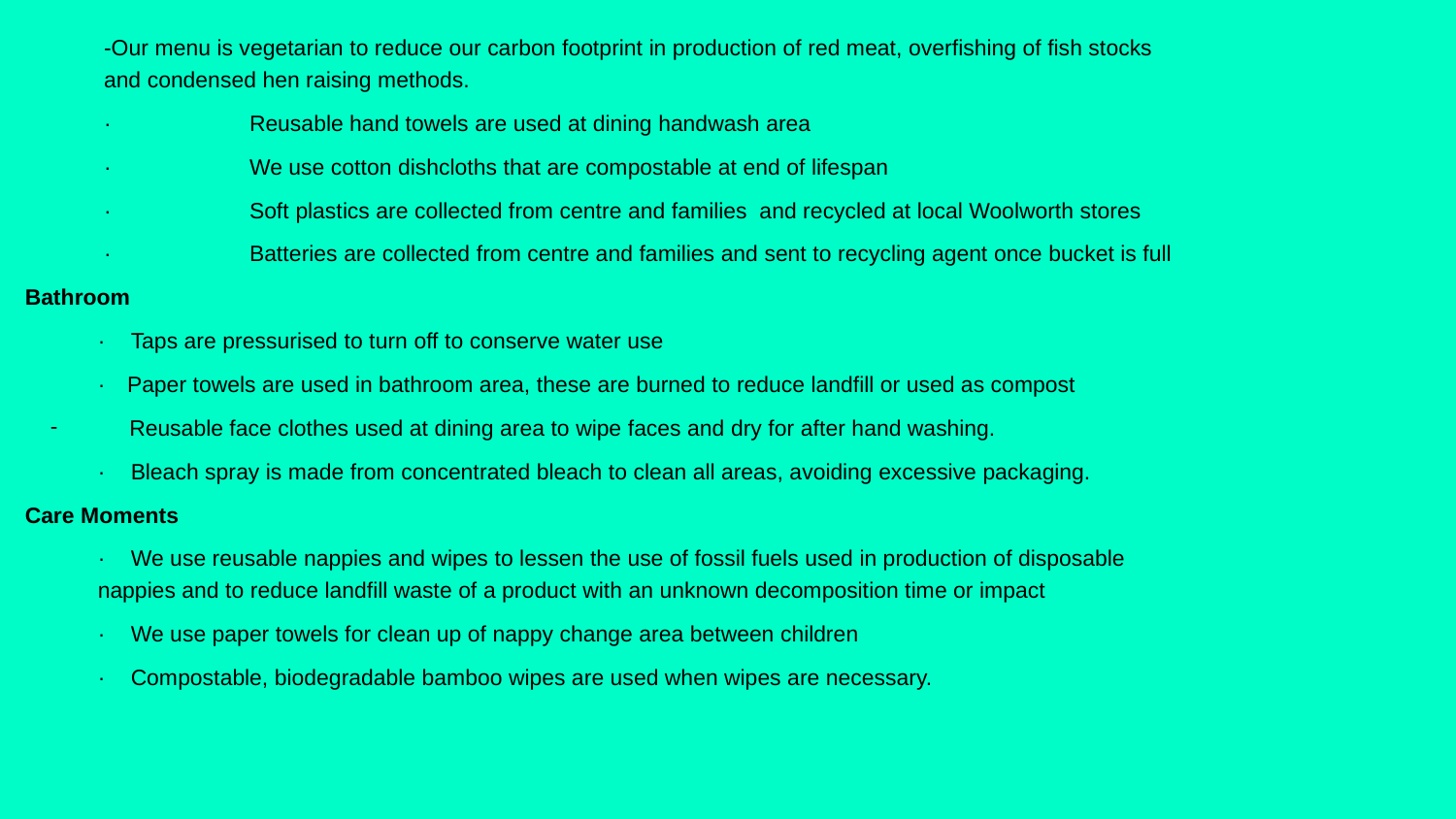

-Our menu is vegetarian to reduce our carbon footprint in production of red meat, overfishing of fish stocks and condensed hen raising methods.
·   	Reusable hand towels are used at dining handwash area
·   	We use cotton dishcloths that are compostable at end of lifespan
·   	Soft plastics are collected from centre and families  and recycled at local Woolworth stores
·   	Batteries are collected from centre and families and sent to recycling agent once bucket is full
Bathroom
·       Taps are pressurised to turn off to conserve water use
·      Paper towels are used in bathroom area, these are burned to reduce landfill or used as compost
     Reusable face clothes used at dining area to wipe faces and dry for after hand washing.
·       Bleach spray is made from concentrated bleach to clean all areas, avoiding excessive packaging.
Care Moments
·       We use reusable nappies and wipes to lessen the use of fossil fuels used in production of disposable nappies and to reduce landfill waste of a product with an unknown decomposition time or impact
·       We use paper towels for clean up of nappy change area between children
·       Compostable, biodegradable bamboo wipes are used when wipes are necessary.